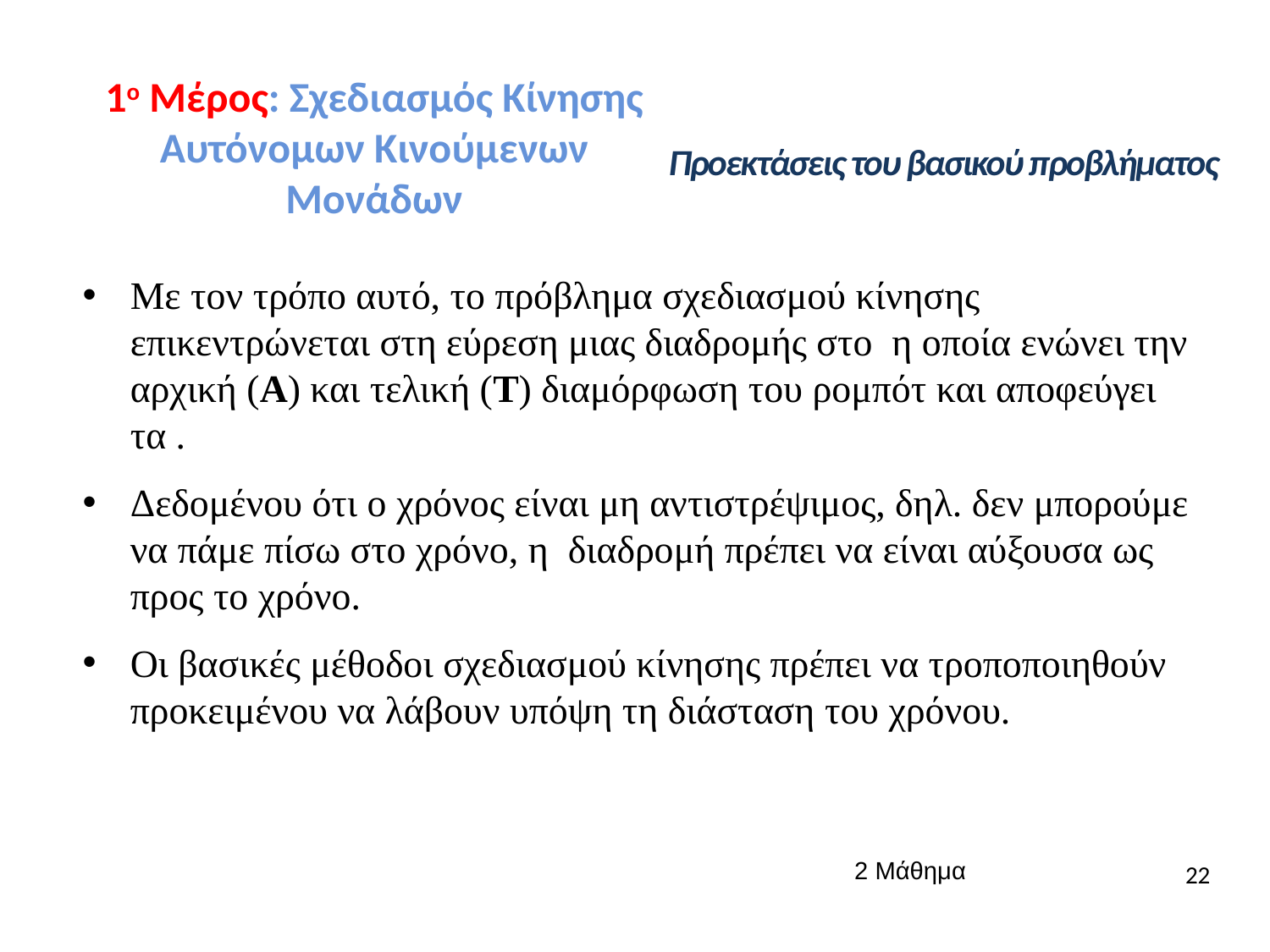

1ο Μέρος: Σχεδιασμός Κίνησης Αυτόνομων Κινούμενων Μονάδων
Προεκτάσεις του βασικού προβλήματος
Με τον τρόπο αυτό, το πρόβλημα σχεδιασμού κίνησης επικεντρώνεται στη εύρεση μιας διαδρομής στο  η οποία ενώνει την αρχική (Α) και τελική (Τ) διαμόρφωση του ρομπότ και αποφεύγει τα .
Δεδομένου ότι ο χρόνος είναι μη αντιστρέψιμος, δηλ. δεν μπορούμε να πάμε πίσω στο χρόνο, η  διαδρομή πρέπει να είναι αύξουσα ως προς το χρόνο.
Οι βασικές μέθοδοι σχεδιασμού κίνησης πρέπει να τροποποιηθούν προκειμένου να λάβουν υπόψη τη διάσταση του χρόνου.

2 Μάθημα
22